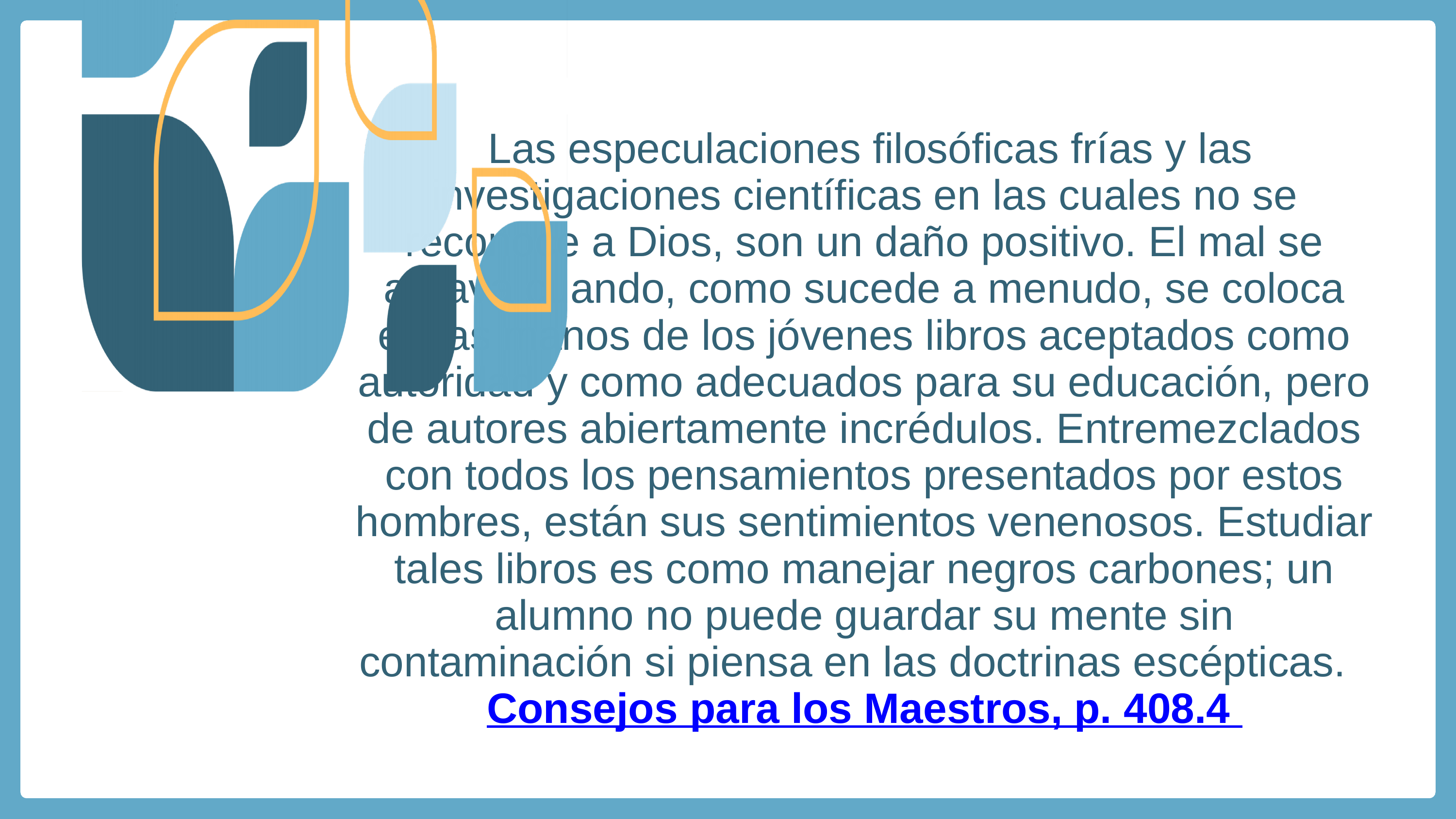

Las especulaciones filosóficas frías y las investigaciones científicas en las cuales no se reconoce a Dios, son un daño positivo. El mal se agrava cuando, como sucede a menudo, se coloca en las manos de los jóvenes libros aceptados como autoridad y como adecuados para su educación, pero de autores abiertamente incrédulos. Entremezclados con todos los pensamientos presentados por estos hombres, están sus sentimientos venenosos. Estudiar tales libros es como manejar negros carbones; un alumno no puede guardar su mente sin contaminación si piensa en las doctrinas escépticas.  Consejos para los Maestros, p. 408.4